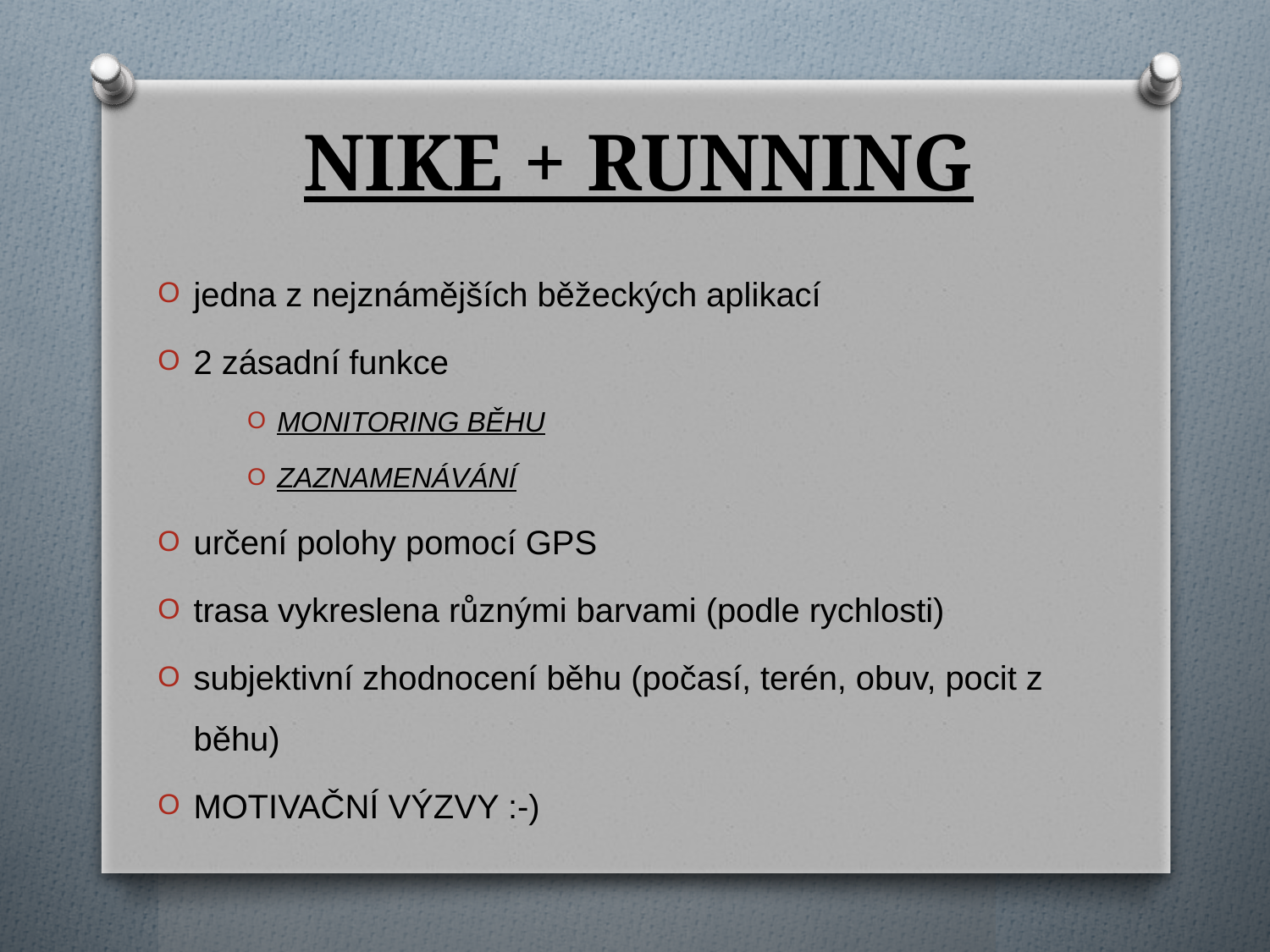

# NIKE + RUNNING
jedna z nejznámějších běžeckých aplikací
2 zásadní funkce
MONITORING BĚHU
ZAZNAMENÁVÁNÍ
určení polohy pomocí GPS
trasa vykreslena různými barvami (podle rychlosti)
subjektivní zhodnocení běhu (počasí, terén, obuv, pocit z běhu)
MOTIVAČNÍ VÝZVY :-)